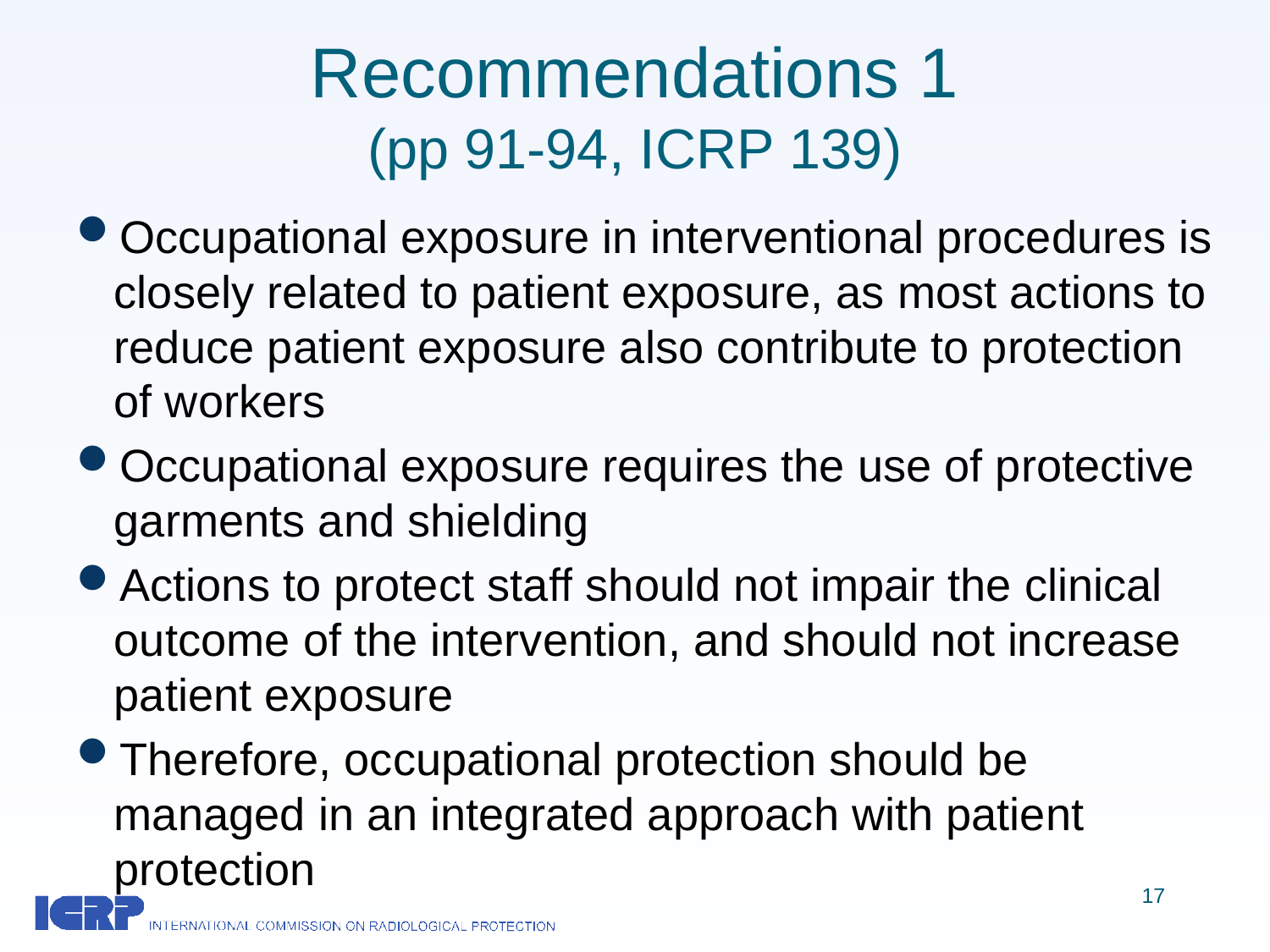

# Recommendations 1 (pp 91-94, ICRP 139)
Occupational exposure in interventional procedures is closely related to patient exposure, as most actions to reduce patient exposure also contribute to protection of workers
Occupational exposure requires the use of protective garments and shielding
Actions to protect staﬀ should not impair the clinical outcome of the intervention, and should not increase patient exposure
Therefore, occupational protection should be managed in an integrated approach with patient protection
17